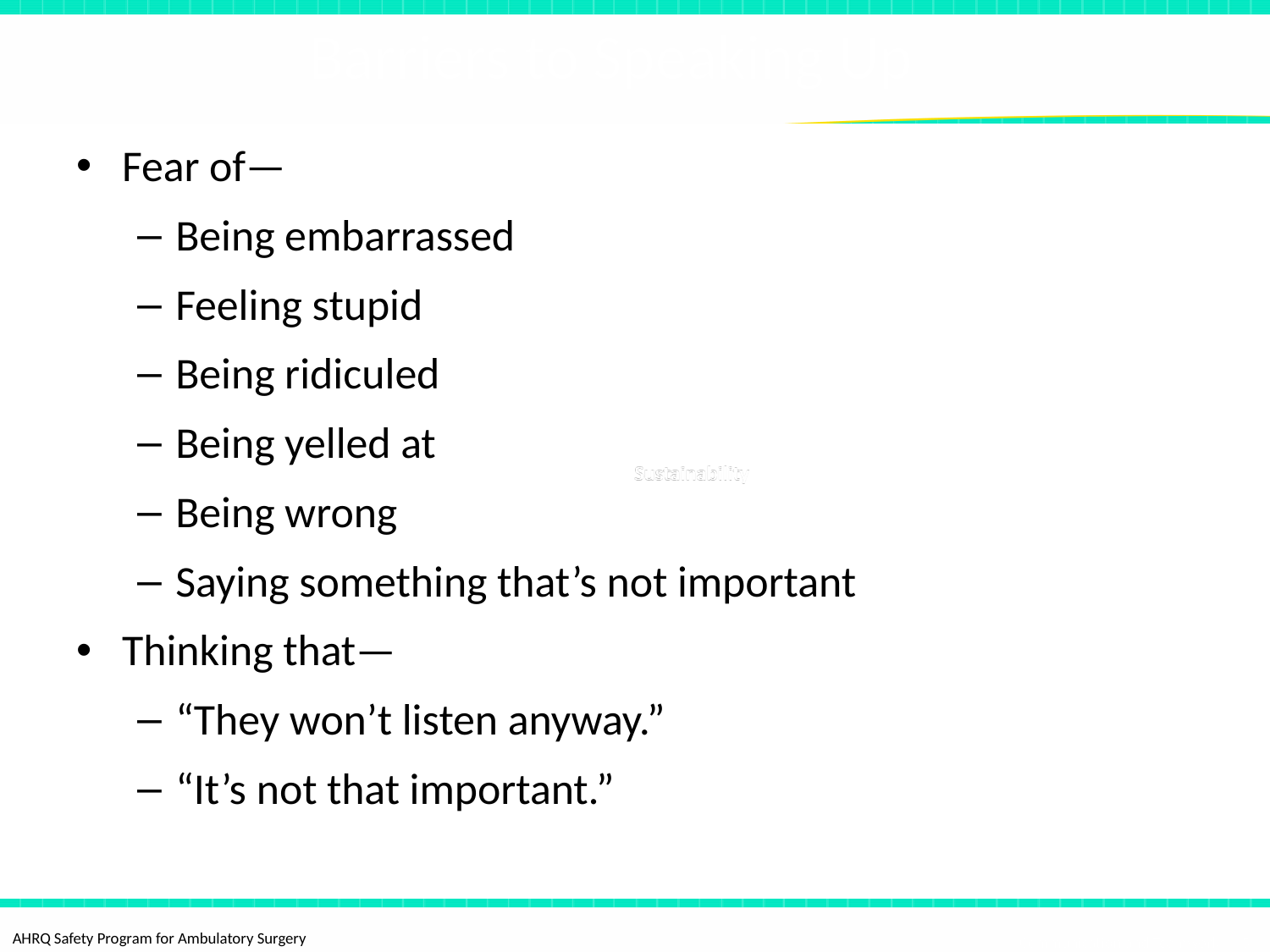

# Barriers to Speaking Up
Fear of—
Being embarrassed
Feeling stupid
Being ridiculed
Being yelled at
Being wrong
Saying something that’s not important
Thinking that—
“They won’t listen anyway.”
“It’s not that important.”